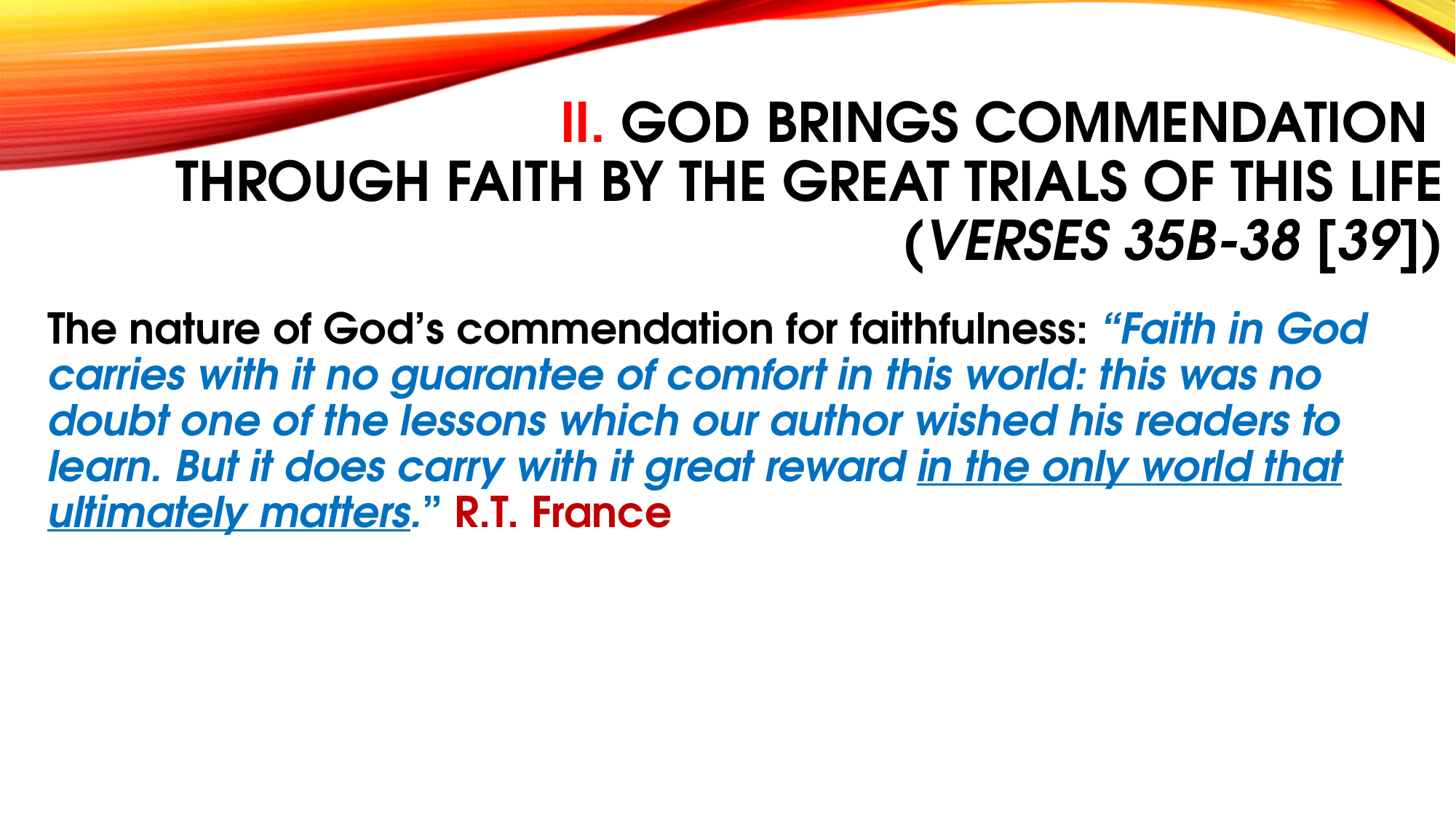

# II. God brings commendation through faith by the great trials of this life (verses 35b-38 [39])
The nature of God’s commendation for faithfulness: “Faith in God carries with it no guarantee of comfort in this world: this was no doubt one of the lessons which our author wished his readers to learn. But it does carry with it great reward in the only world that ultimately matters.” R.T. France